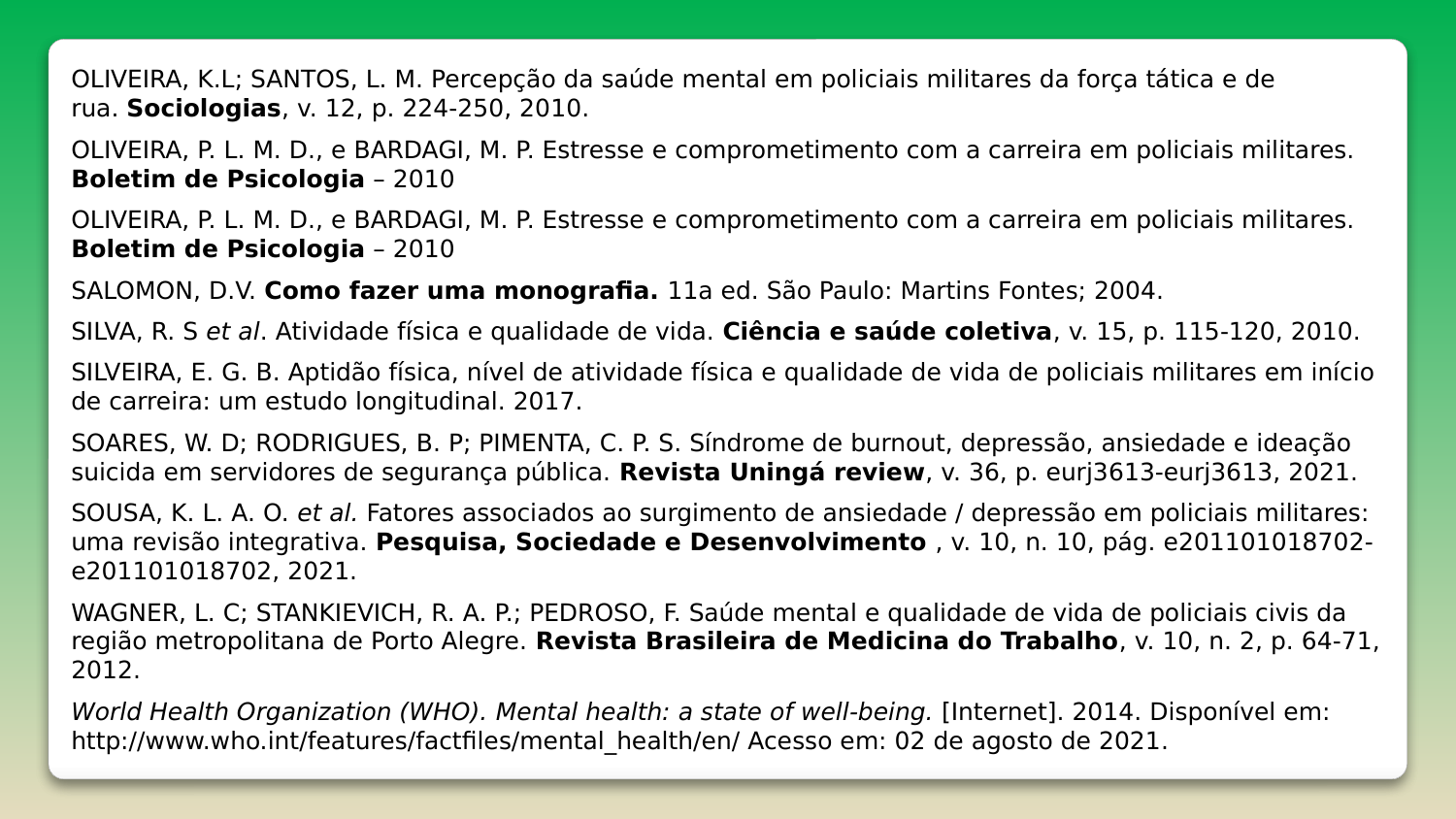

OLIVEIRA, K.L; SANTOS, L. M. Percepção da saúde mental em policiais militares da força tática e de rua. Sociologias, v. 12, p. 224-250, 2010.
OLIVEIRA, P. L. M. D., e BARDAGI, M. P. Estresse e comprometimento com a carreira em policiais militares. Boletim de Psicologia – 2010
OLIVEIRA, P. L. M. D., e BARDAGI, M. P. Estresse e comprometimento com a carreira em policiais militares. Boletim de Psicologia – 2010
SALOMON, D.V. Como fazer uma monografia. 11a ed. São Paulo: Martins Fontes; 2004.
SILVA, R. S et al. Atividade física e qualidade de vida. Ciência e saúde coletiva, v. 15, p. 115-120, 2010.
SILVEIRA, E. G. B. Aptidão física, nível de atividade física e qualidade de vida de policiais militares em início de carreira: um estudo longitudinal. 2017.
SOARES, W. D; RODRIGUES, B. P; PIMENTA, C. P. S. Síndrome de burnout, depressão, ansiedade e ideação suicida em servidores de segurança pública. Revista Uningá review, v. 36, p. eurj3613-eurj3613, 2021.
SOUSA, K. L. A. O. et al. Fatores associados ao surgimento de ansiedade / depressão em policiais militares: uma revisão integrativa. Pesquisa, Sociedade e Desenvolvimento , v. 10, n. 10, pág. e201101018702-e201101018702, 2021.
WAGNER, L. C; STANKIEVICH, R. A. P.; PEDROSO, F. Saúde mental e qualidade de vida de policiais civis da região metropolitana de Porto Alegre. Revista Brasileira de Medicina do Trabalho, v. 10, n. 2, p. 64-71, 2012.
World Health Organization (WHO). Mental health: a state of well-being. [Internet]. 2014. Disponível em: http://www.who.int/features/factfiles/mental_health/en/ Acesso em: 02 de agosto de 2021.